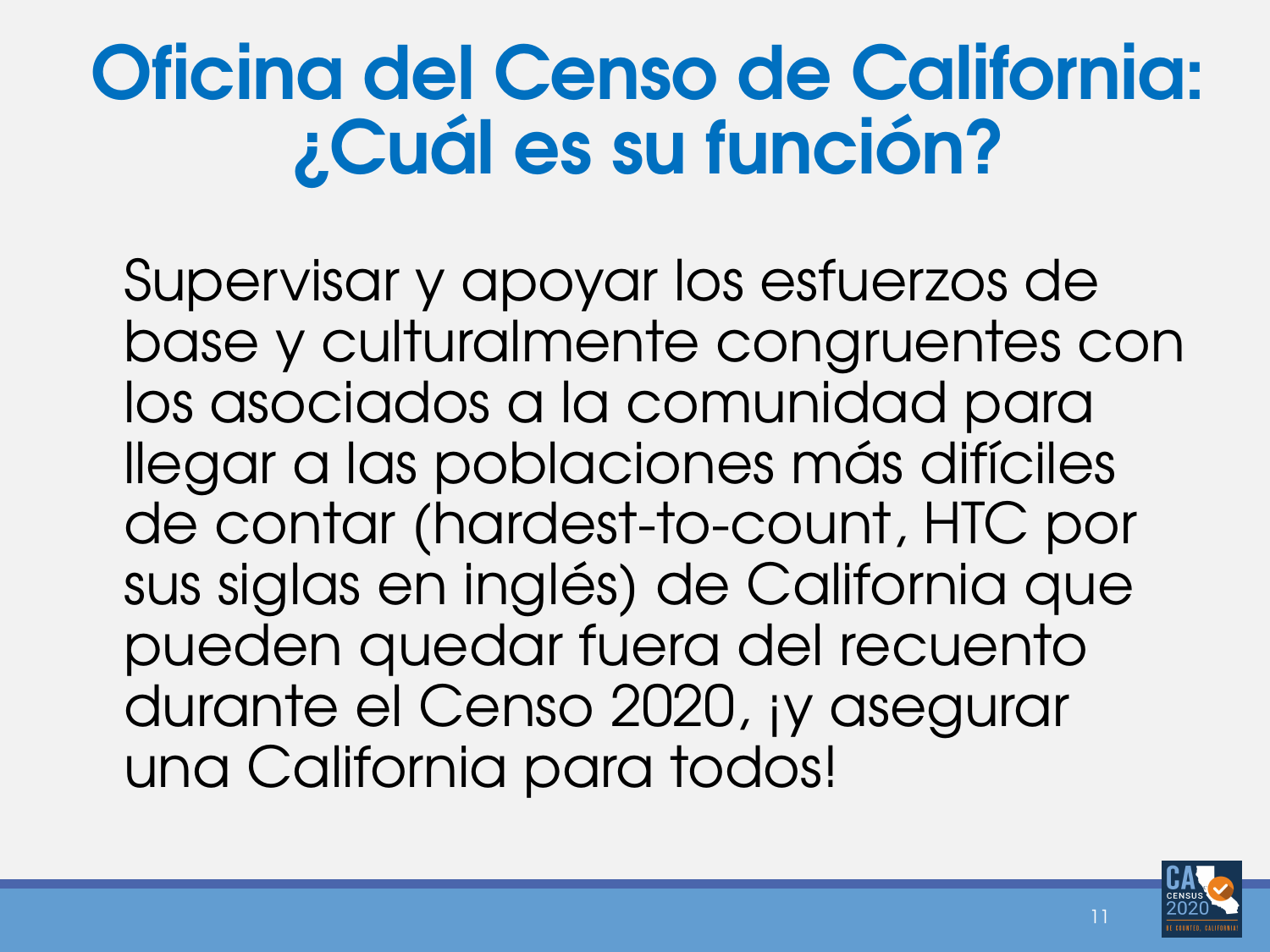

# Oficina del Censo de California: ¿Cuál es su función?
Supervisar y apoyar los esfuerzos de base y culturalmente congruentes con los asociados a la comunidad para llegar a las poblaciones más difíciles de contar (hardest-to-count, HTC por sus siglas en inglés) de California que pueden quedar fuera del recuento durante el Censo 2020, ¡y asegurar una California para todos!
11